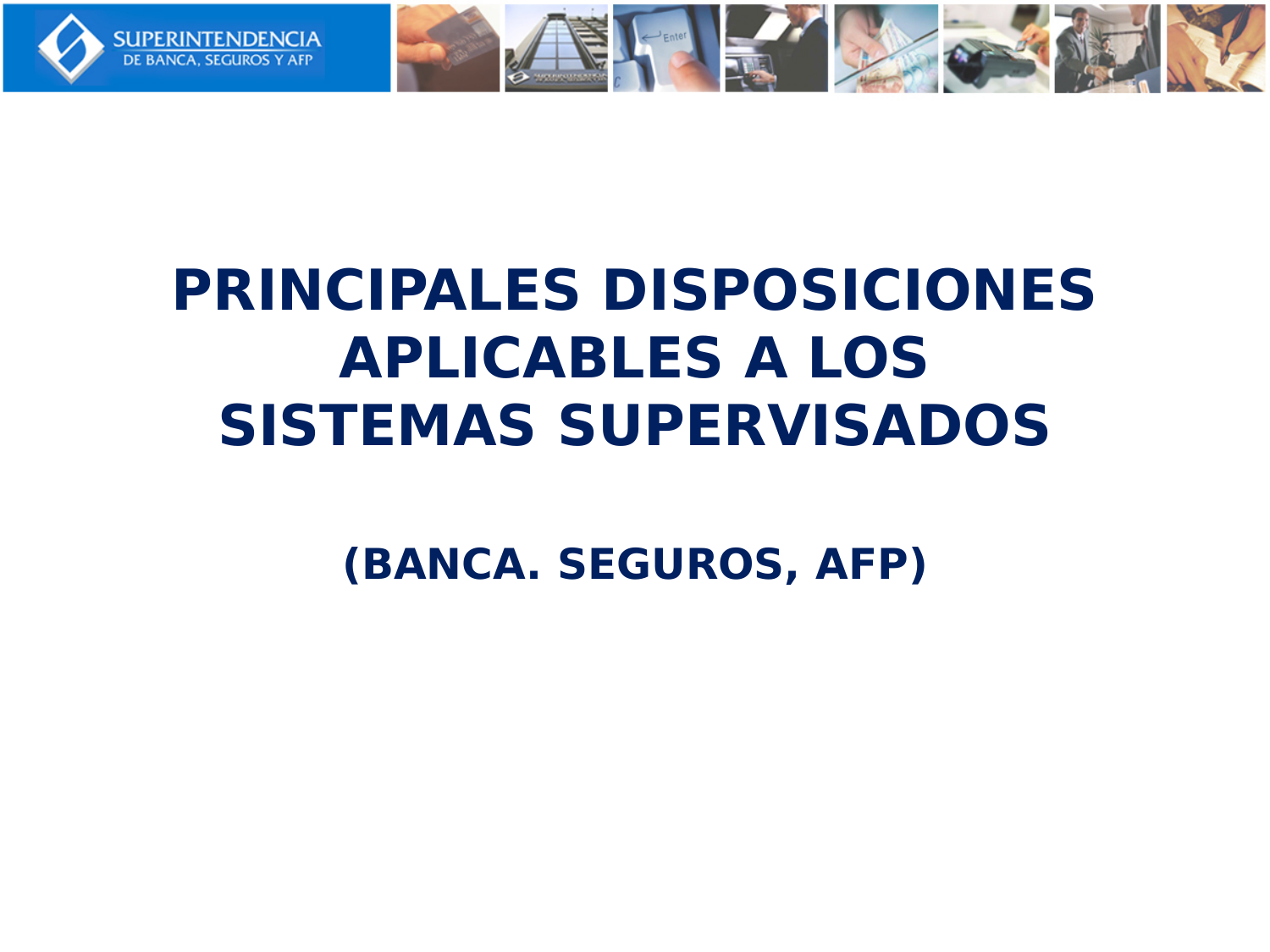

# PRINCIPALES DISPOSICIONES aplicables a los sistemas supervisados (Banca. Seguros, AFP)